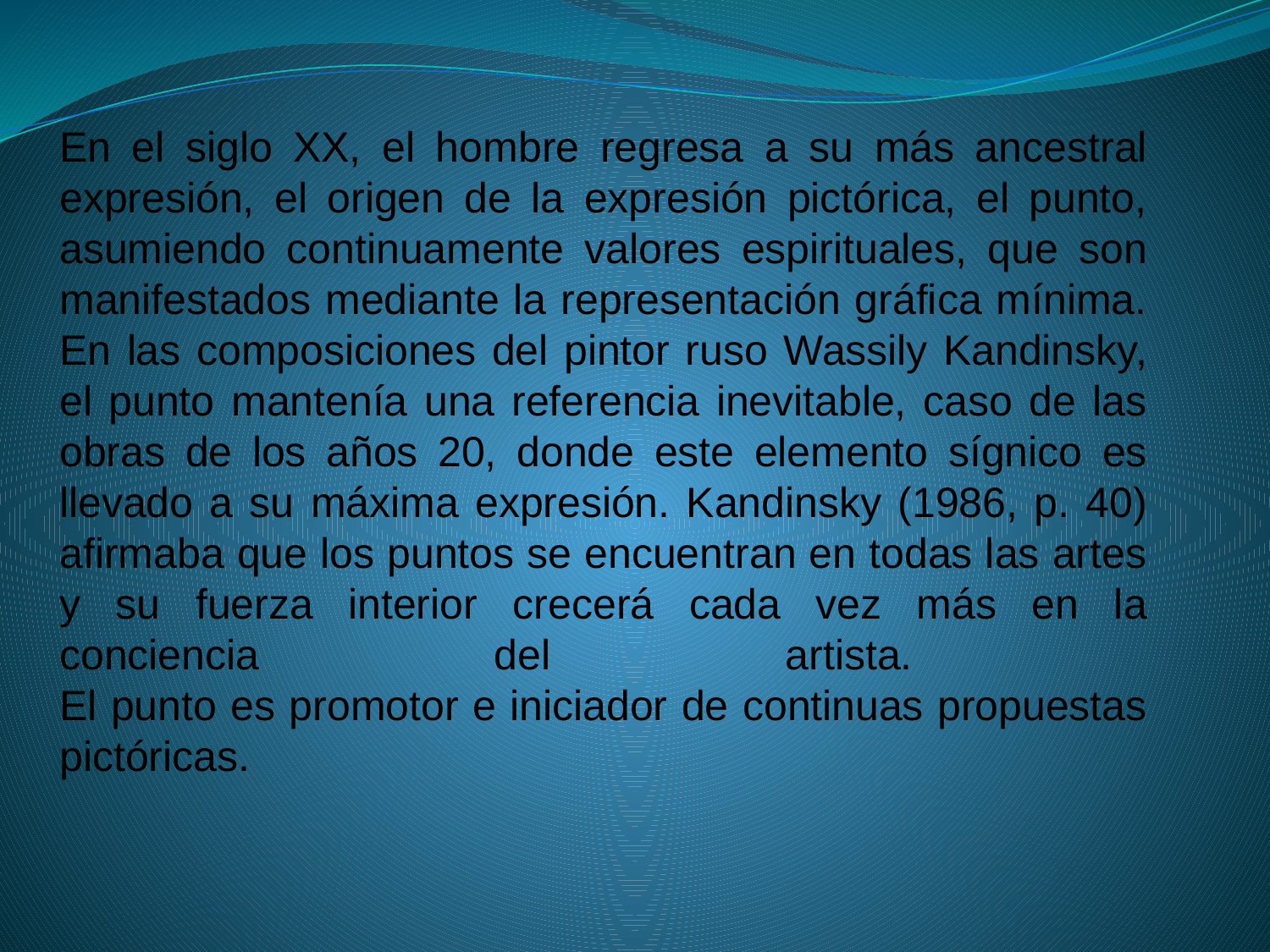

# En el siglo XX, el hombre regresa a su más ancestral expresión, el origen de la expresión pictórica, el punto, asumiendo continuamente valores espirituales, que son manifestados mediante la representación gráfica mínima. En las composiciones del pintor ruso Wassily Kandinsky, el punto mantenía una referencia inevitable, caso de las obras de los años 20, donde este elemento sígnico es llevado a su máxima expresión. Kandinsky (1986, p. 40) afirmaba que los puntos se encuentran en todas las artes y su fuerza interior crecerá cada vez más en la conciencia del artista. El punto es promotor e iniciador de continuas propuestas pictóricas.